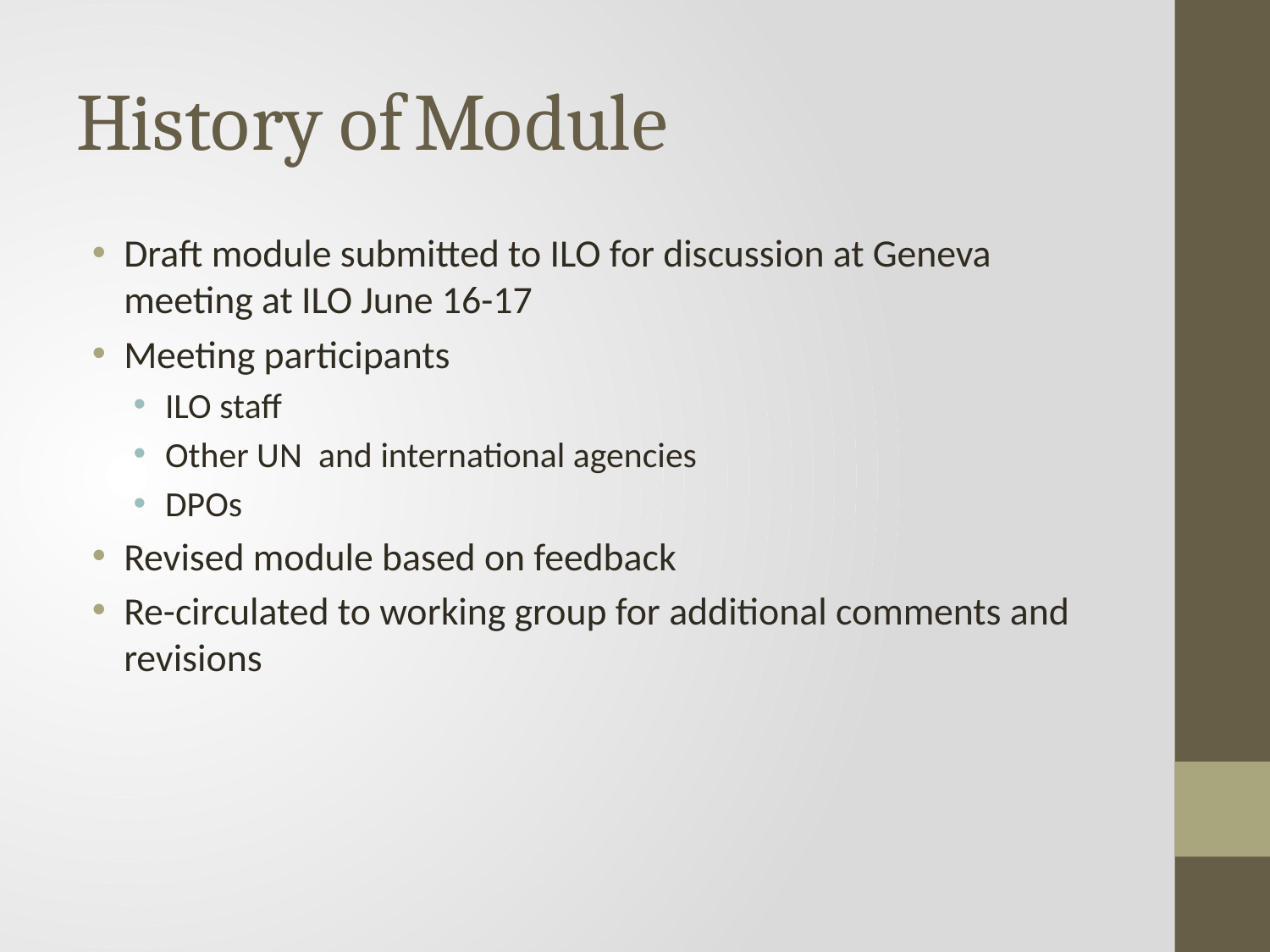

# History of Module
Draft module submitted to ILO for discussion at Geneva meeting at ILO June 16-17
Meeting participants
ILO staff
Other UN  and international agencies
DPOs
Revised module based on feedback
Re-circulated to working group for additional comments and revisions